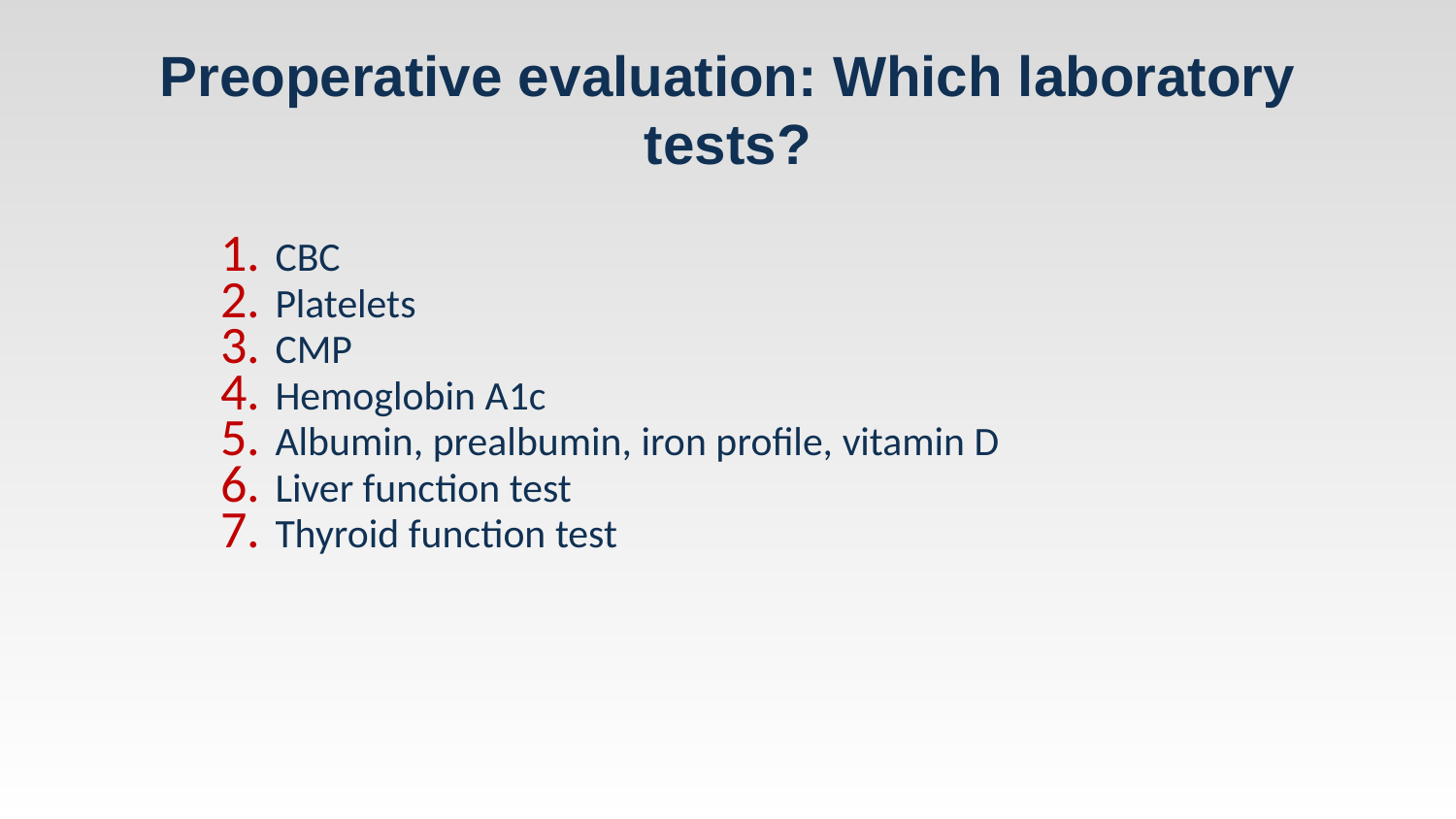

# Preoperative evaluation: Which laboratory tests?
CBC
Platelets
CMP
Hemoglobin A1c
Albumin, prealbumin, iron profile, vitamin D
Liver function test
Thyroid function test